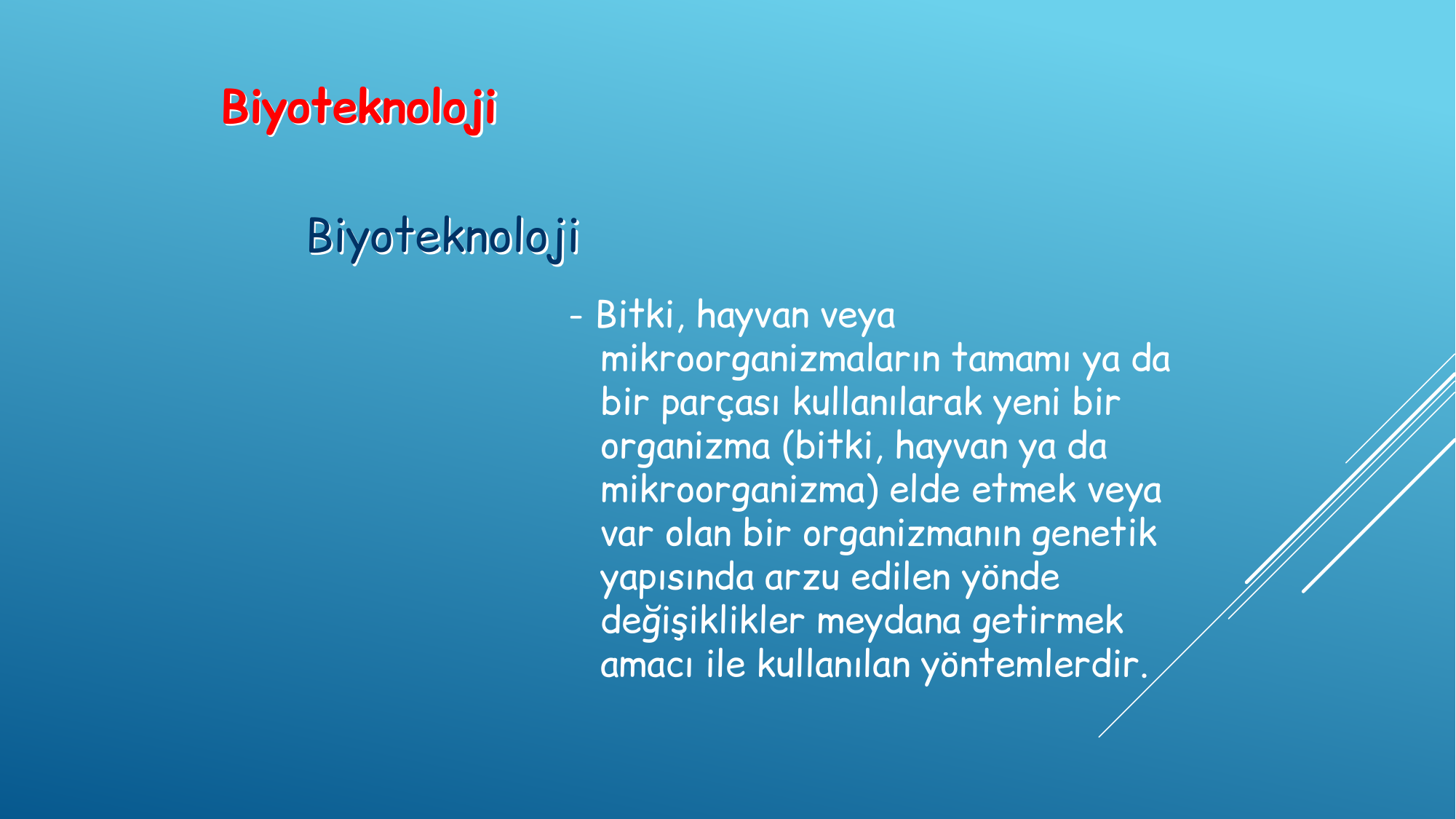

Biyoteknoloji
Biyoteknoloji
- Bitki, hayvan veya mikroorganizmaların tamamı ya da bir parçası kullanılarak yeni bir organizma (bitki, hayvan ya da mikroorganizma) elde etmek veya var olan bir organizmanın genetik yapısında arzu edilen yönde değişiklikler meydana getirmek amacı ile kullanılan yöntemlerdir.